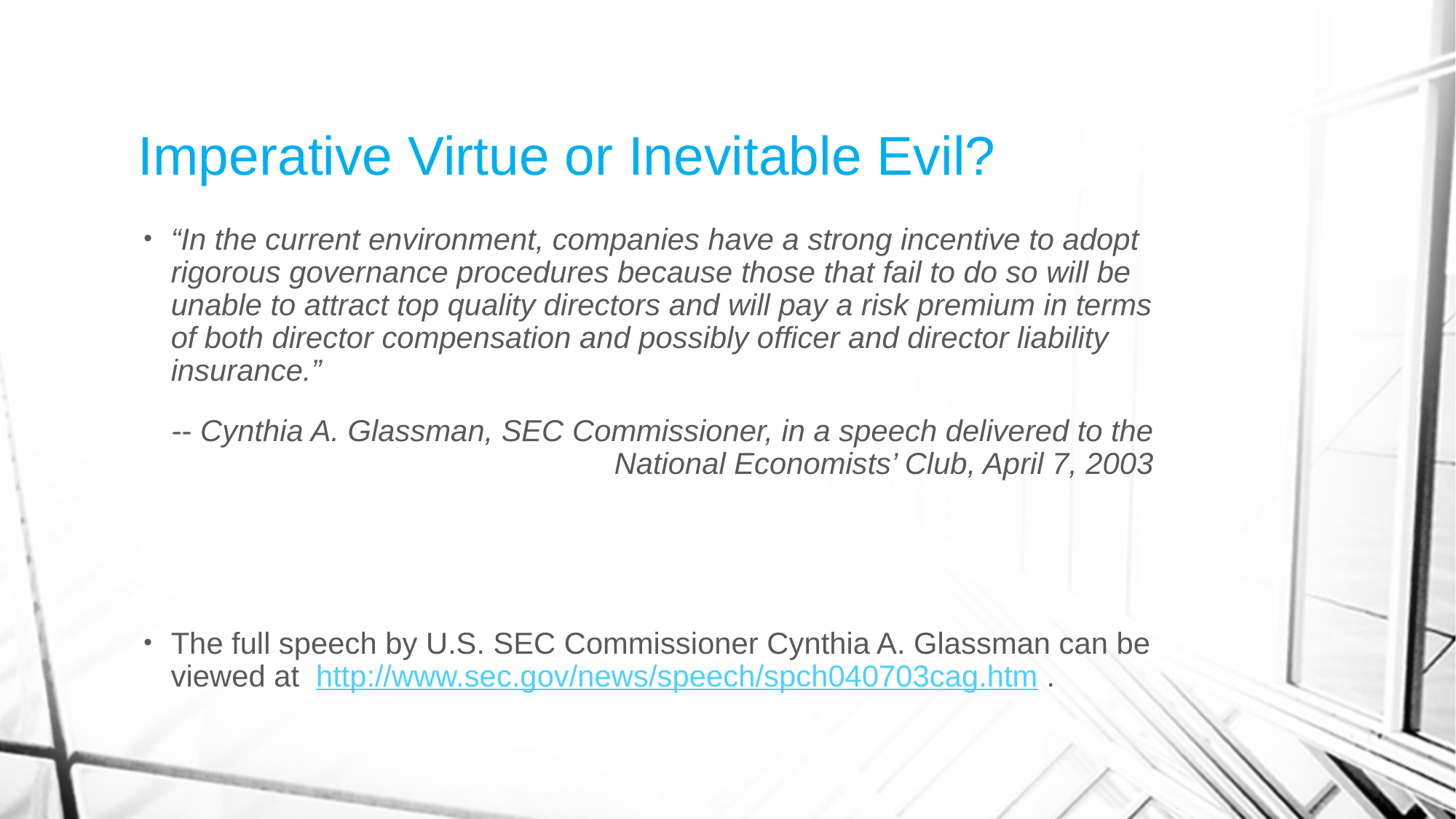

# Imperative Virtue or Inevitable Evil?
“In the current environment, companies have a strong incentive to adopt rigorous governance procedures because those that fail to do so will be unable to attract top quality directors and will pay a risk premium in terms of both director compensation and possibly officer and director liability insurance.”
-- Cynthia A. Glassman, SEC Commissioner, in a speech delivered to the National Economists’ Club, April 7, 2003

The full speech by U.S. SEC Commissioner Cynthia A. Glassman can be viewed at  http://www.sec.gov/news/speech/spch040703cag.htm .